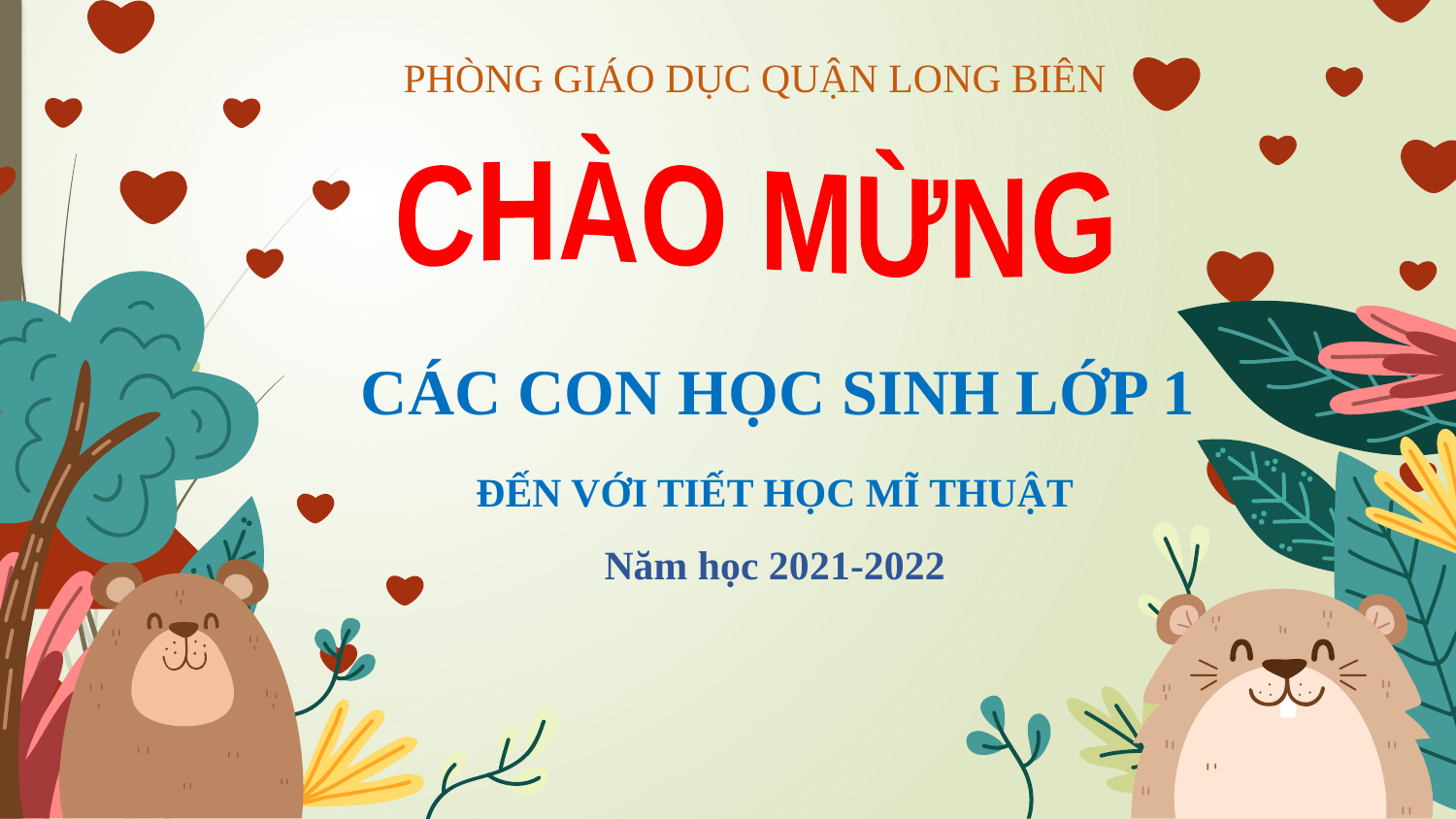

PHÒNG GIÁO DỤC QUẬN LONG BIÊN
CHÀO MỪNG

CÁC CON HỌC SINH LỚP 1
ĐẾN VỚI TIẾT HỌC MĨ THUẬT
Năm học 2021-2022